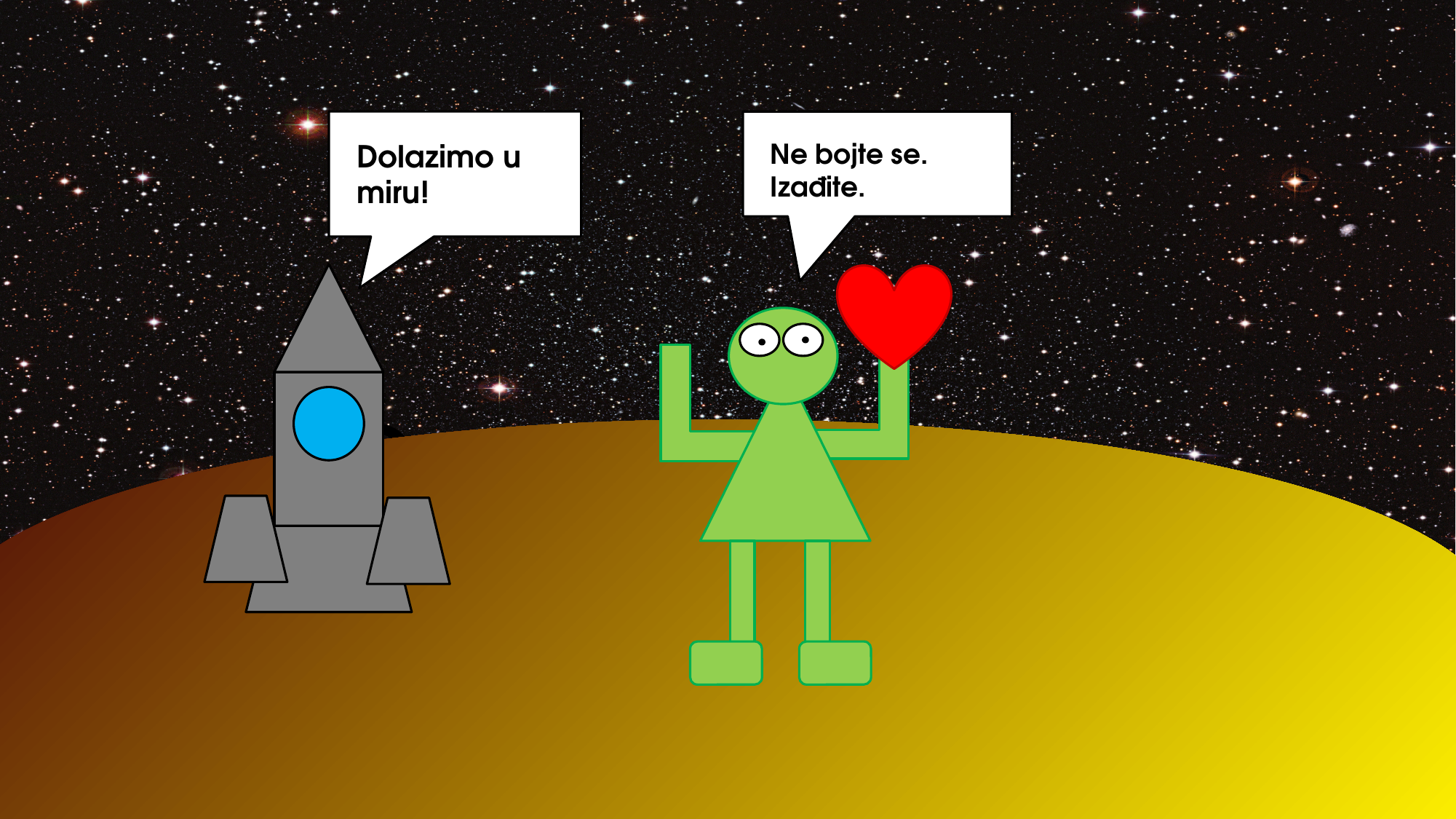

Dolazimo u miru!
Ne bojte se. Izađite.